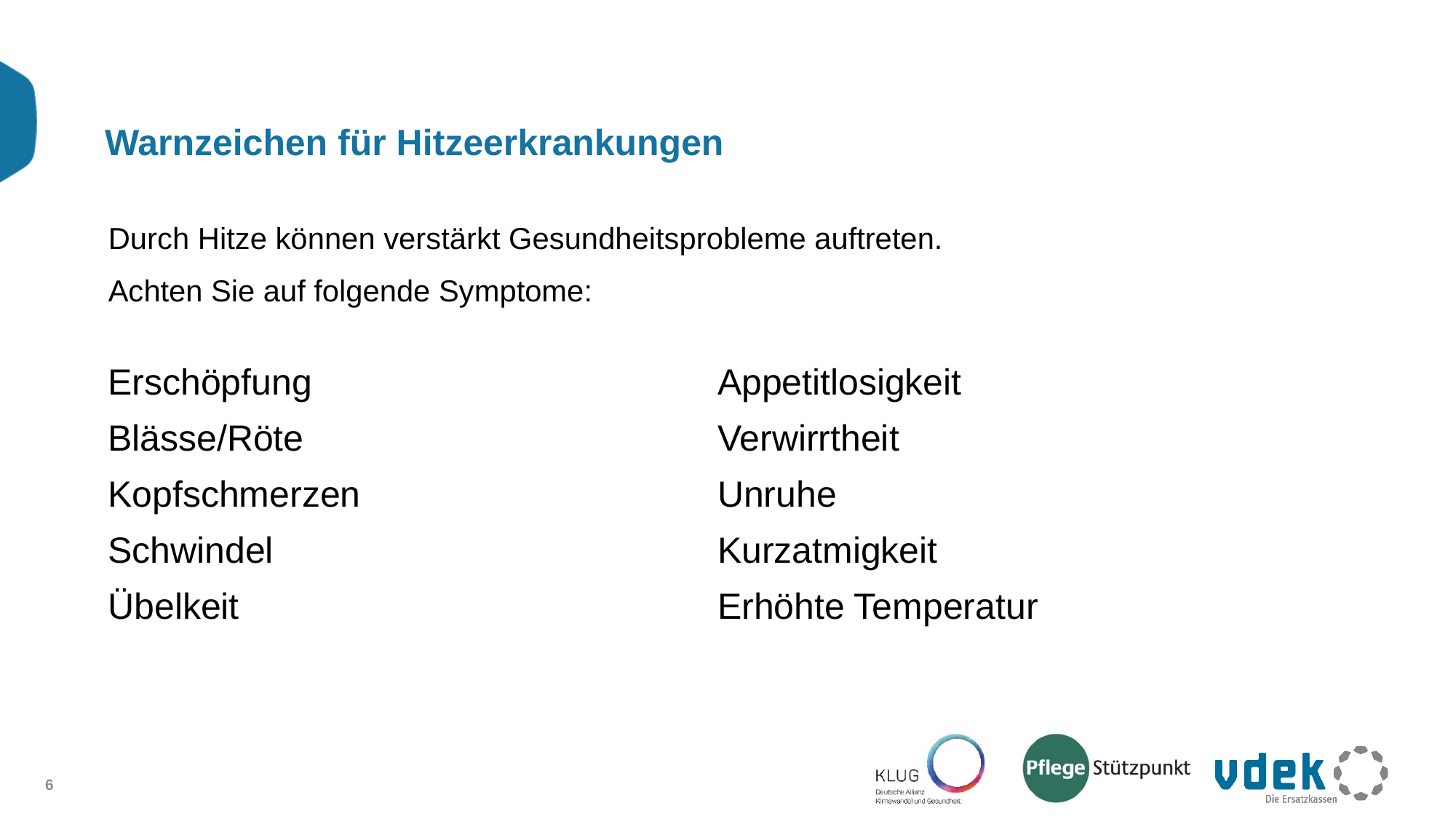

# Warnzeichen für Hitzeerkrankungen
Durch Hitze können verstärkt Gesundheitsprobleme auftreten.
Achten Sie auf folgende Symptome:

Erschöpfung
Blässe/Röte
Kopfschmerzen
Schwindel
Übelkeit

Appetitlosigkeit
Verwirrtheit
Unruhe
Kurzatmigkeit
Erhöhte Temperatur

6